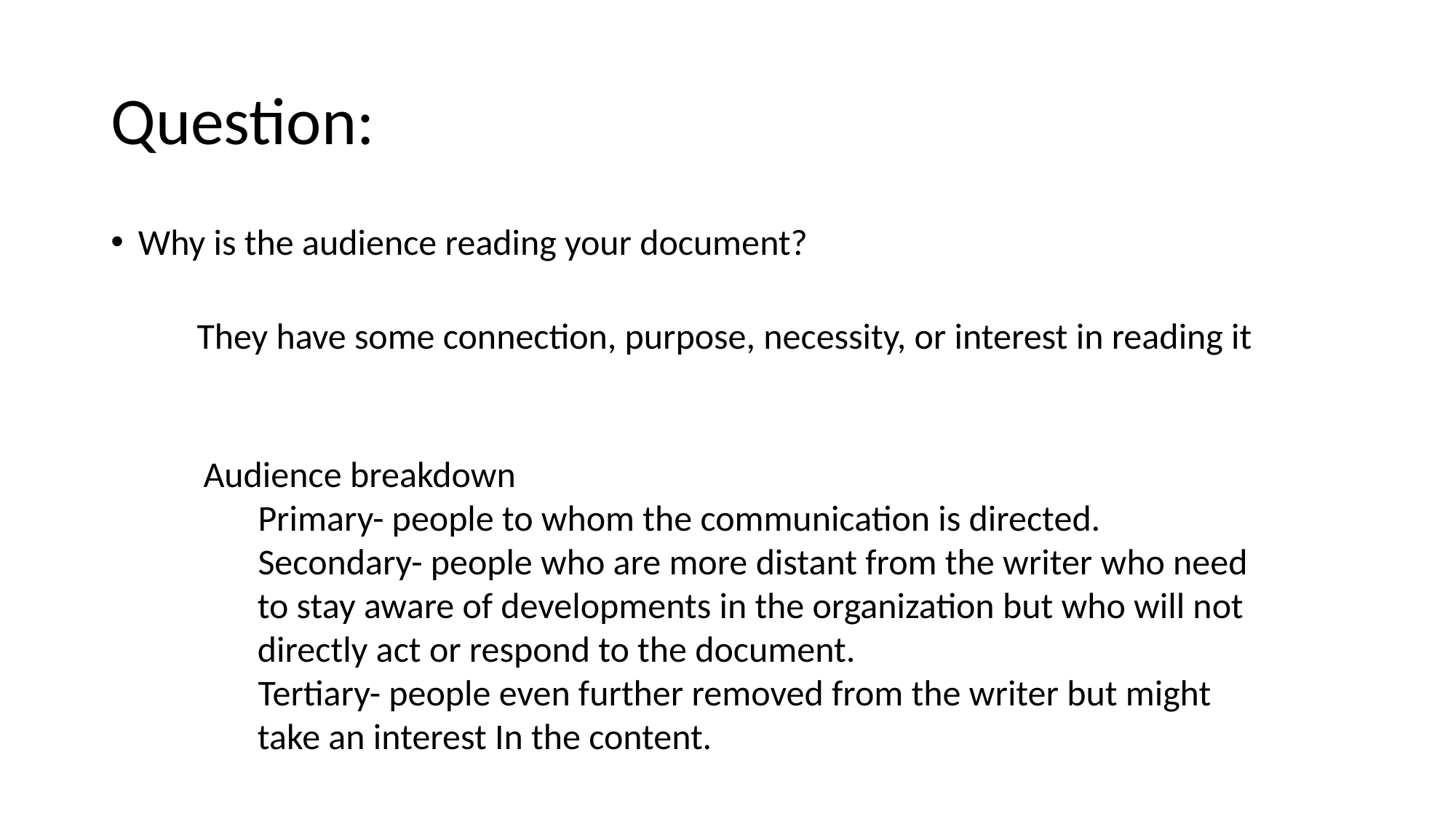

# Question:
Why is the audience reading your document?

They have some connection, purpose, necessity, or interest in reading it

Audience breakdown
Primary- people to whom the communication is directed.
Secondary- people who are more distant from the writer who need to stay aware of developments in the organization but who will not directly act or respond to the document.
Tertiary- people even further removed from the writer but might take an interest In the content.